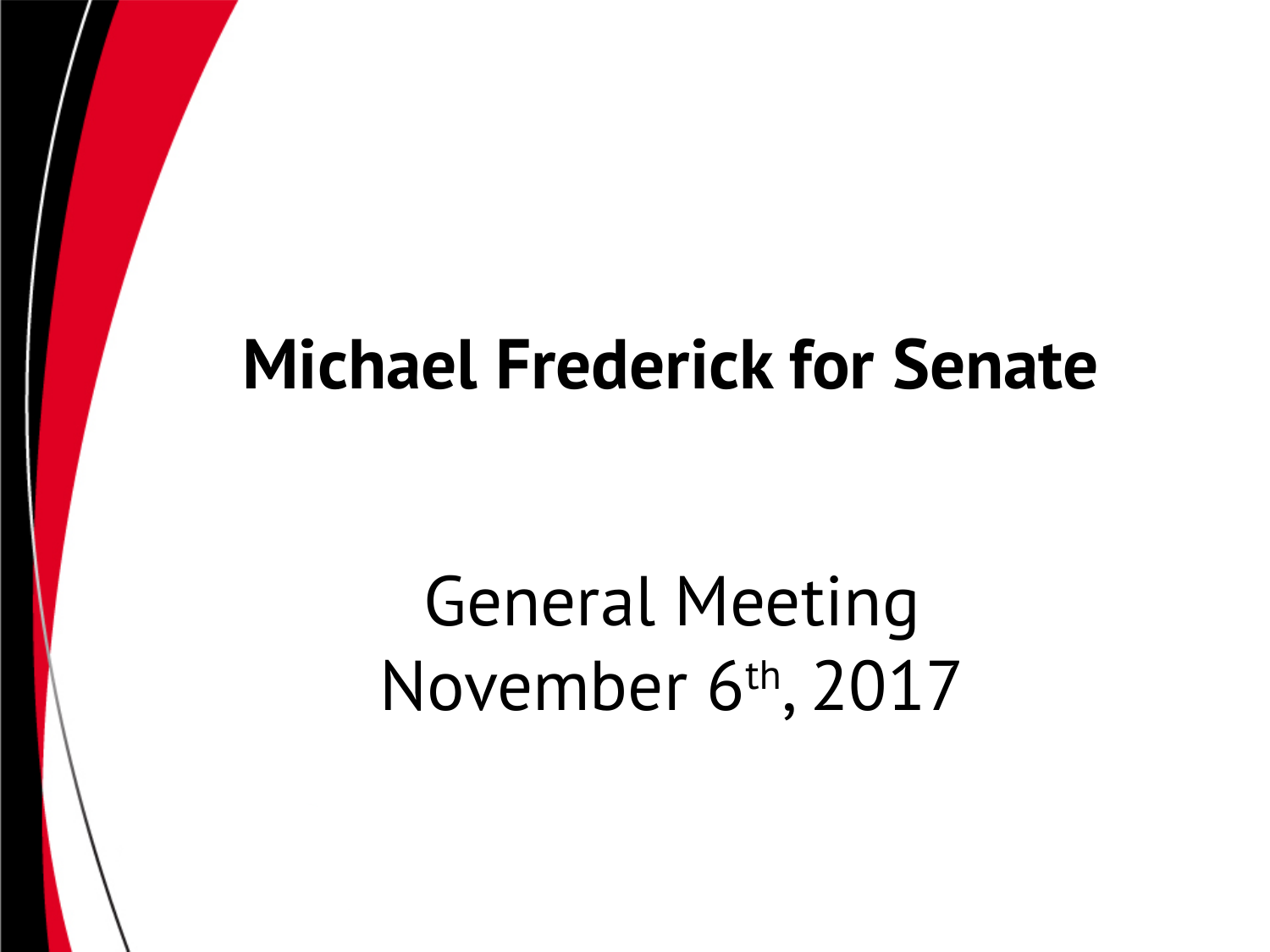

# Michael Frederick for Senate
General Meeting
November 6th, 2017